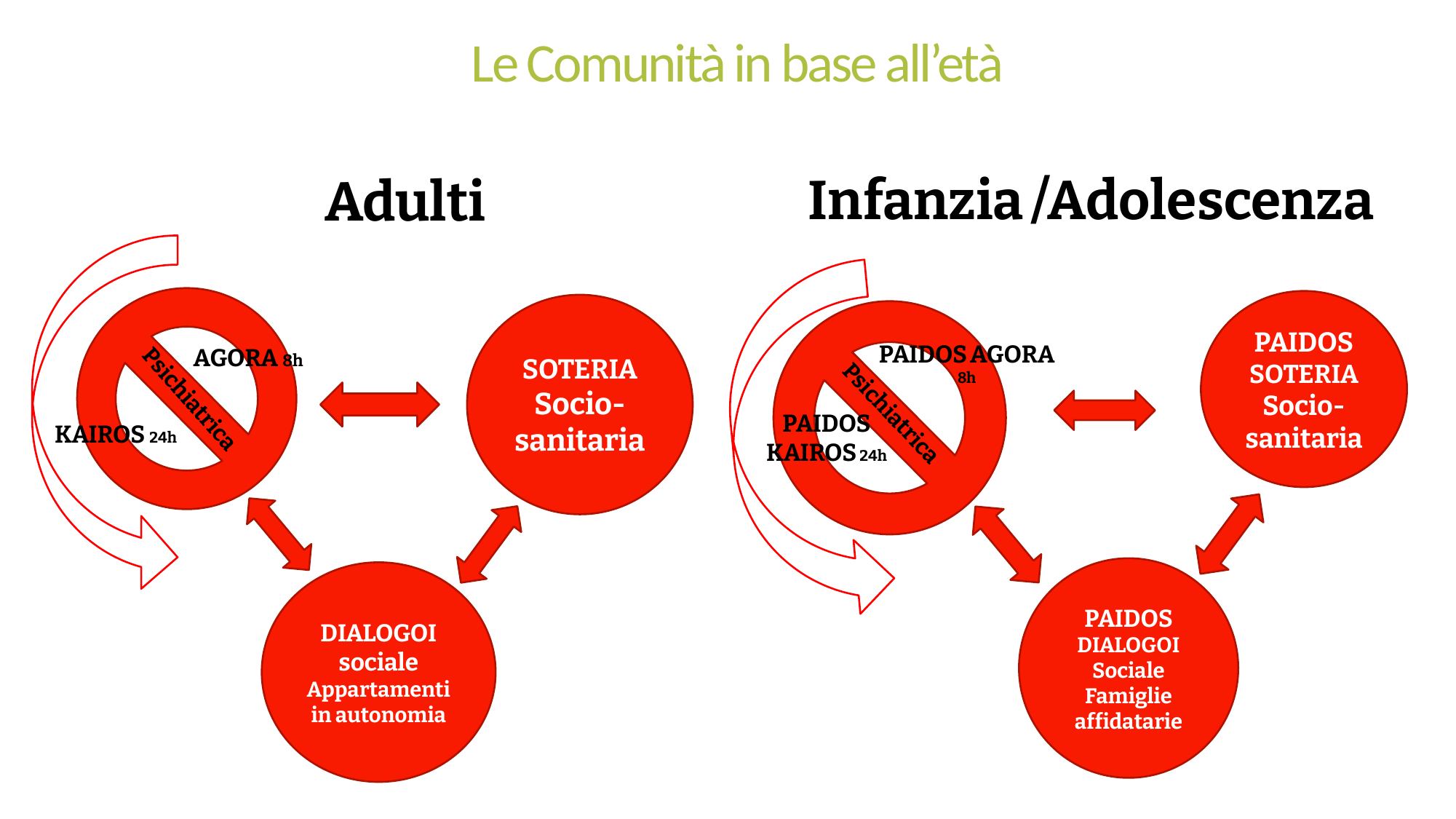

# Le Comunità in base all’età
Infanzia /Adolescenza
Adulti

SOTERIA
Socio-sanitaria

AGORA 8h
Psichiatrica

KAIROS 24h

DIALOGOI
sociale
Appartamenti in autonomia
PAIDOS SOTERIA
Socio-sanitaria

PAIDOS AGORA 8h

PAIDOS KAIROS 24h

PAIDOS DIALOGOI
Sociale
Famiglie affidatarie
Psichiatrica